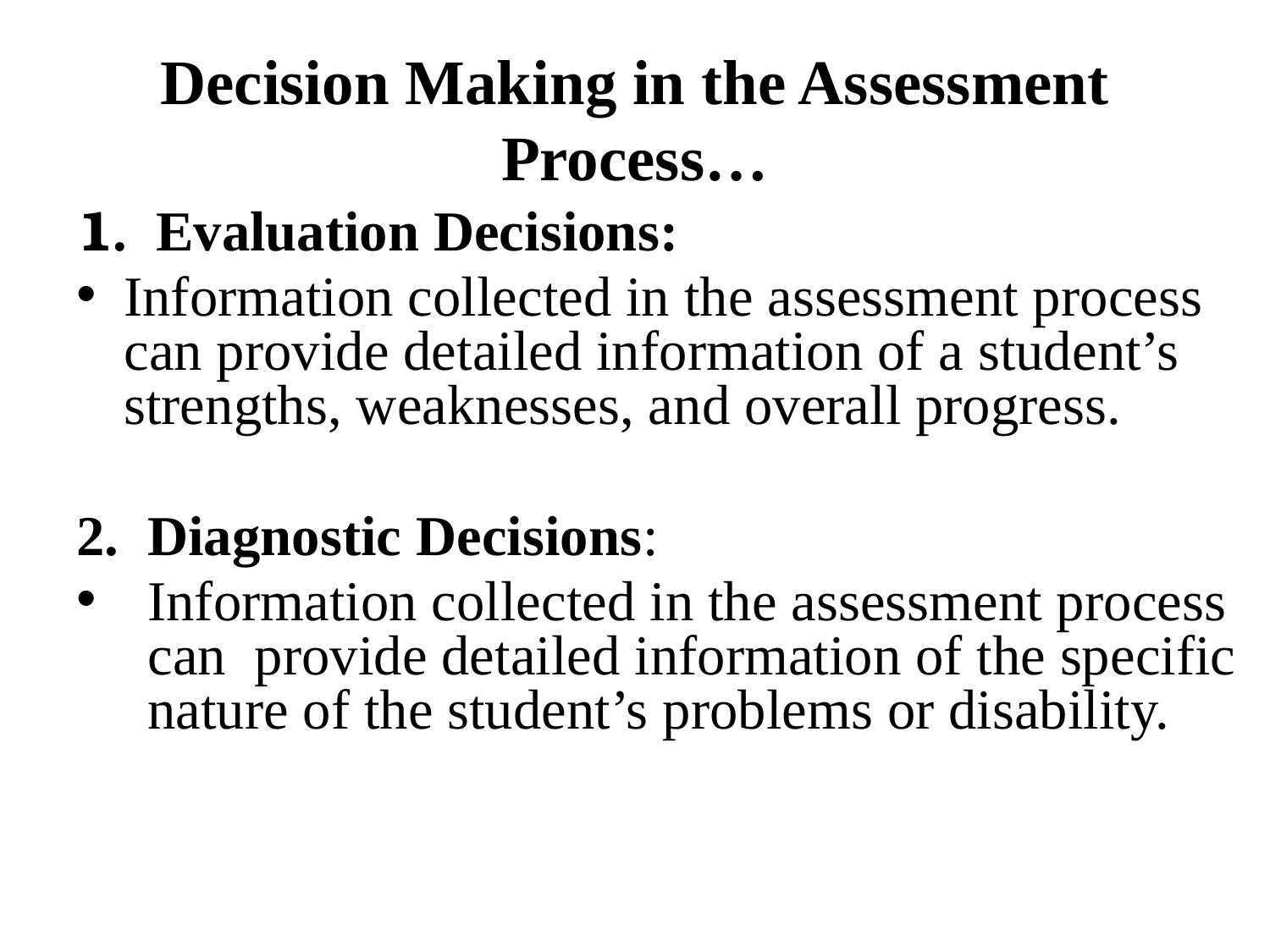

# Decision Making in the Assessment Process…
1.  Evaluation Decisions:
Information collected in the assessment process can provide detailed information of a student’s strengths, weaknesses, and overall progress.

Diagnostic Decisions:
Information collected in the assessment process can  provide detailed information of the specific nature of the student’s problems or disability.